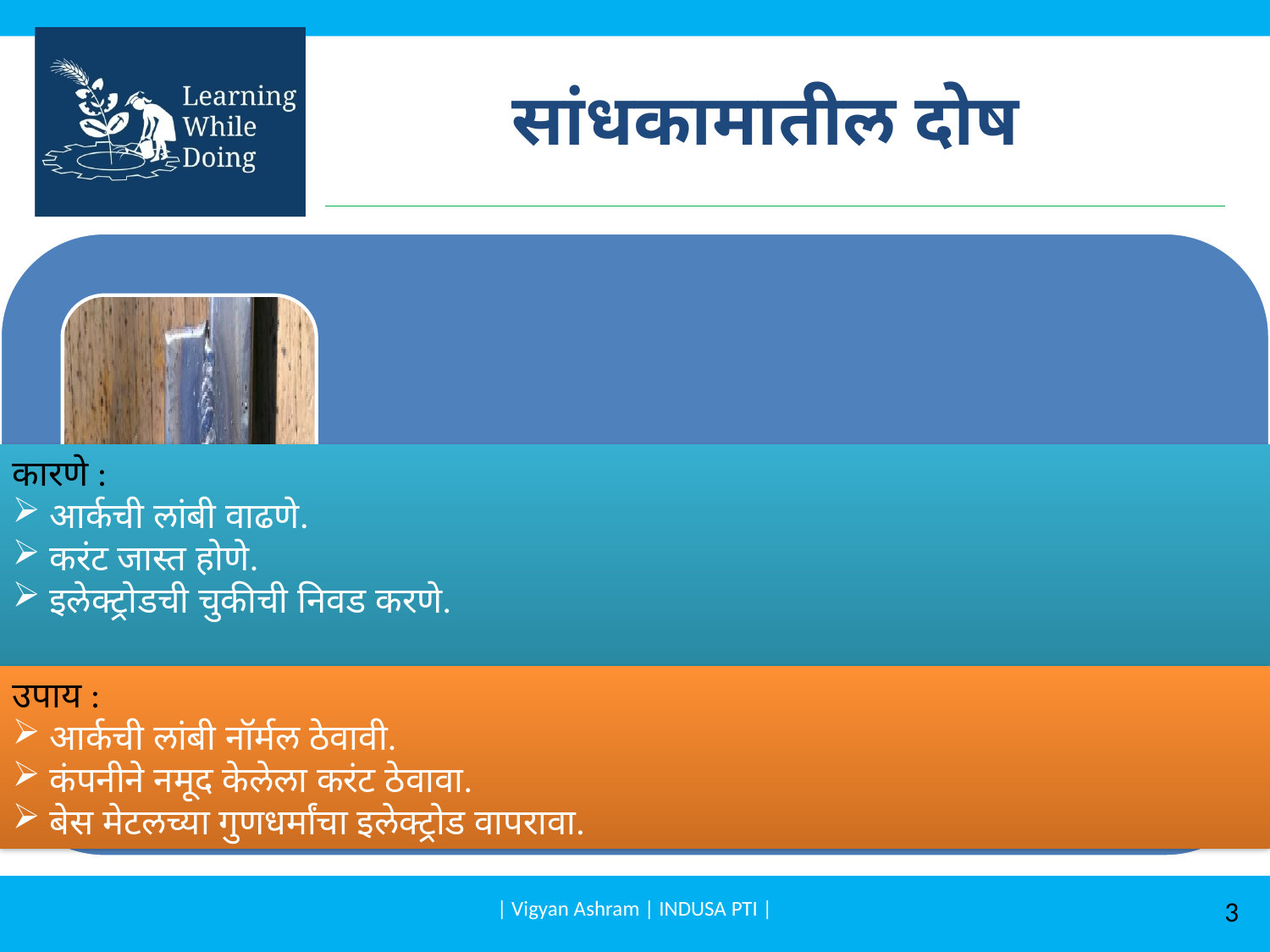

# सांधकामातील दोष

कारणे :
 आर्कची लांबी वाढणे.
 करंट जास्त होणे.
 इलेक्ट्रोडची चुकीची निवड करणे.

उपाय :
 आर्कची लांबी नॉर्मल ठेवावी.
 कंपनीने नमूद केलेला करंट ठेवावा.
 बेस मेटलच्या गुणधर्मांचा इलेक्ट्रोड वापरावा.
| Vigyan Ashram | INDUSA PTI |
3